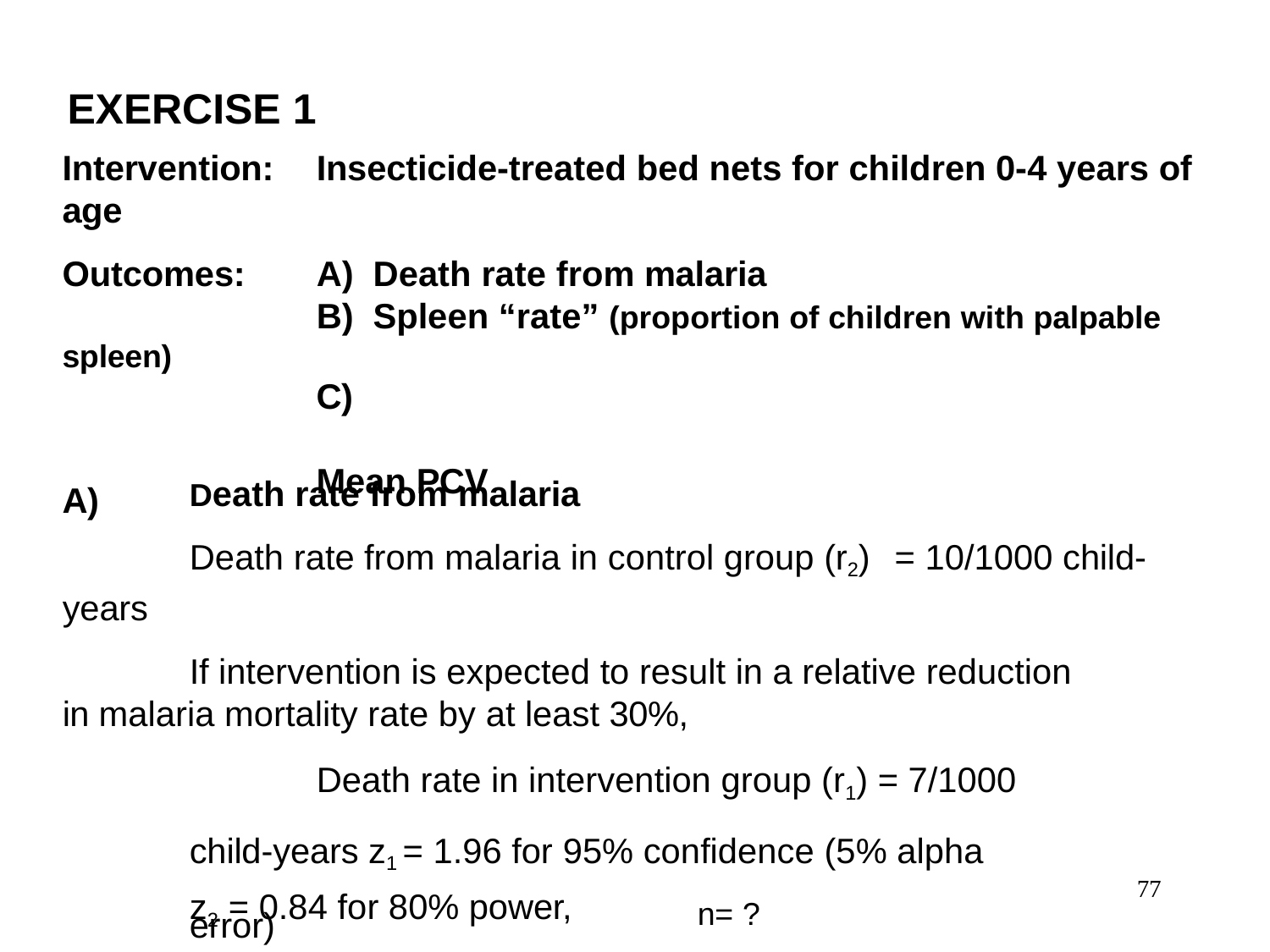

# EXERCISE 1
Insecticide-treated bed nets for children 0-4 years of
Intervention: age
Outcomes:
Death rate from malaria
Spleen “rate” (proportion of children with palpable
spleen)
C)	Mean PCV
Death rate from malaria
Death rate from malaria in control group (r2)	= 10/1000 child-
A)
years
If intervention is expected to result in a relative reduction in malaria mortality rate by at least 30%,
Death rate in intervention group (r1) = 7/1000 child-years z1 = 1.96 for 95% confidence (5% alpha error)
77
n= ?
z2 = 0.84 for 80% power,